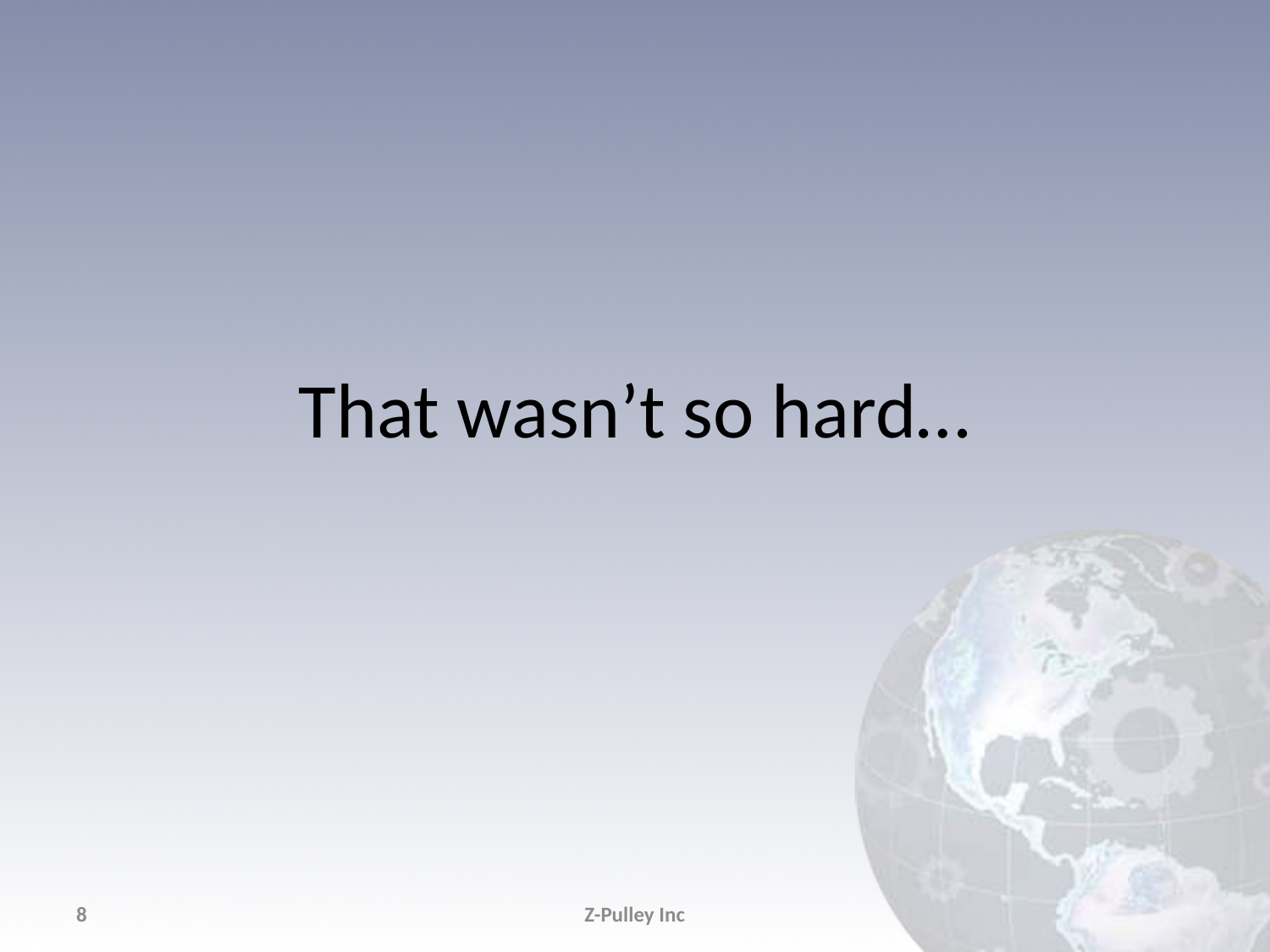

# That wasn’t so hard…
8
Z-Pulley Inc